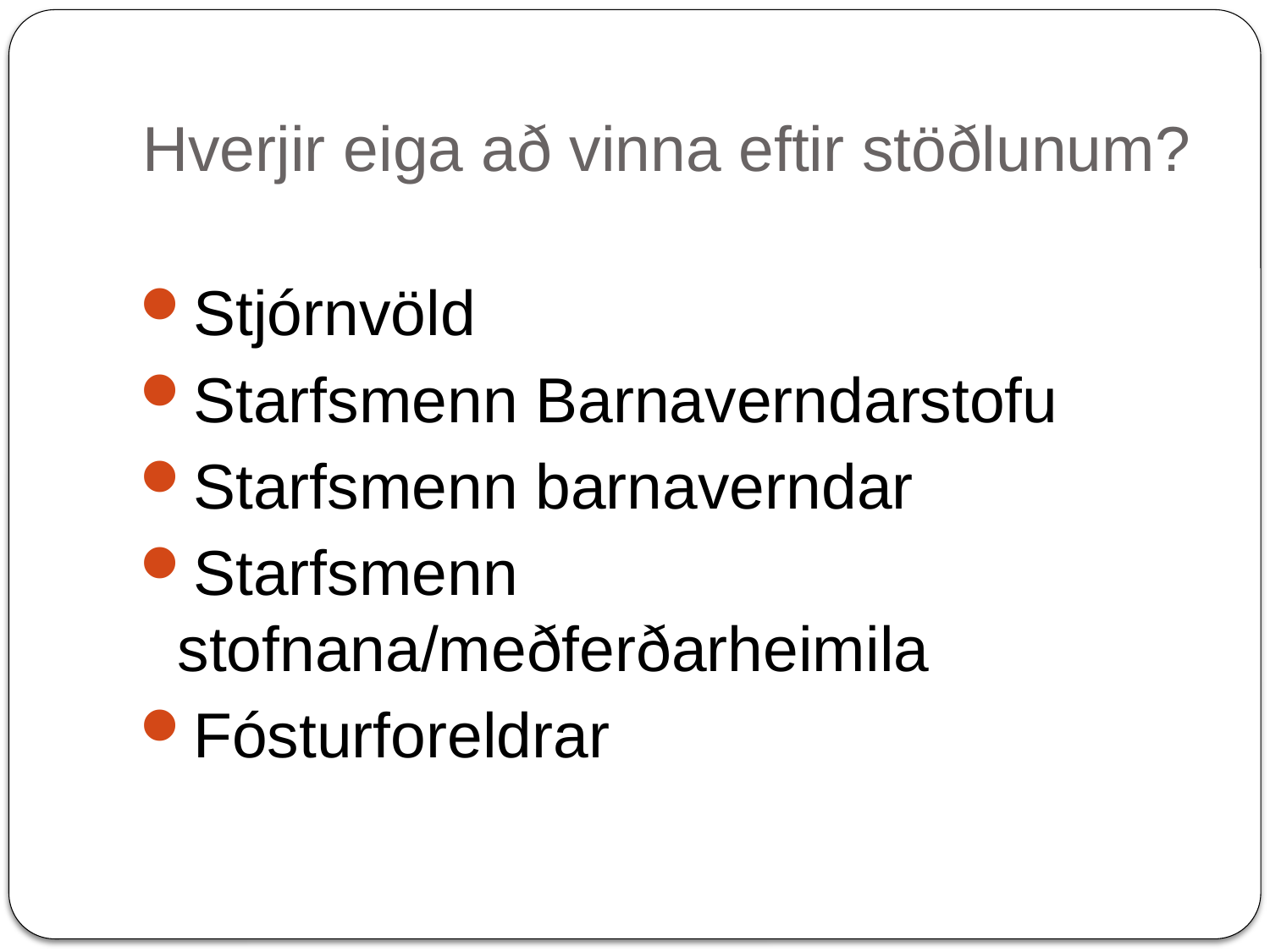

# Hverjir eiga að vinna eftir stöðlunum?

Stjórnvöld
Starfsmenn Barnaverndarstofu
Starfsmenn barnaverndar
Starfsmenn stofnana/meðferðarheimila
Fósturforeldrar